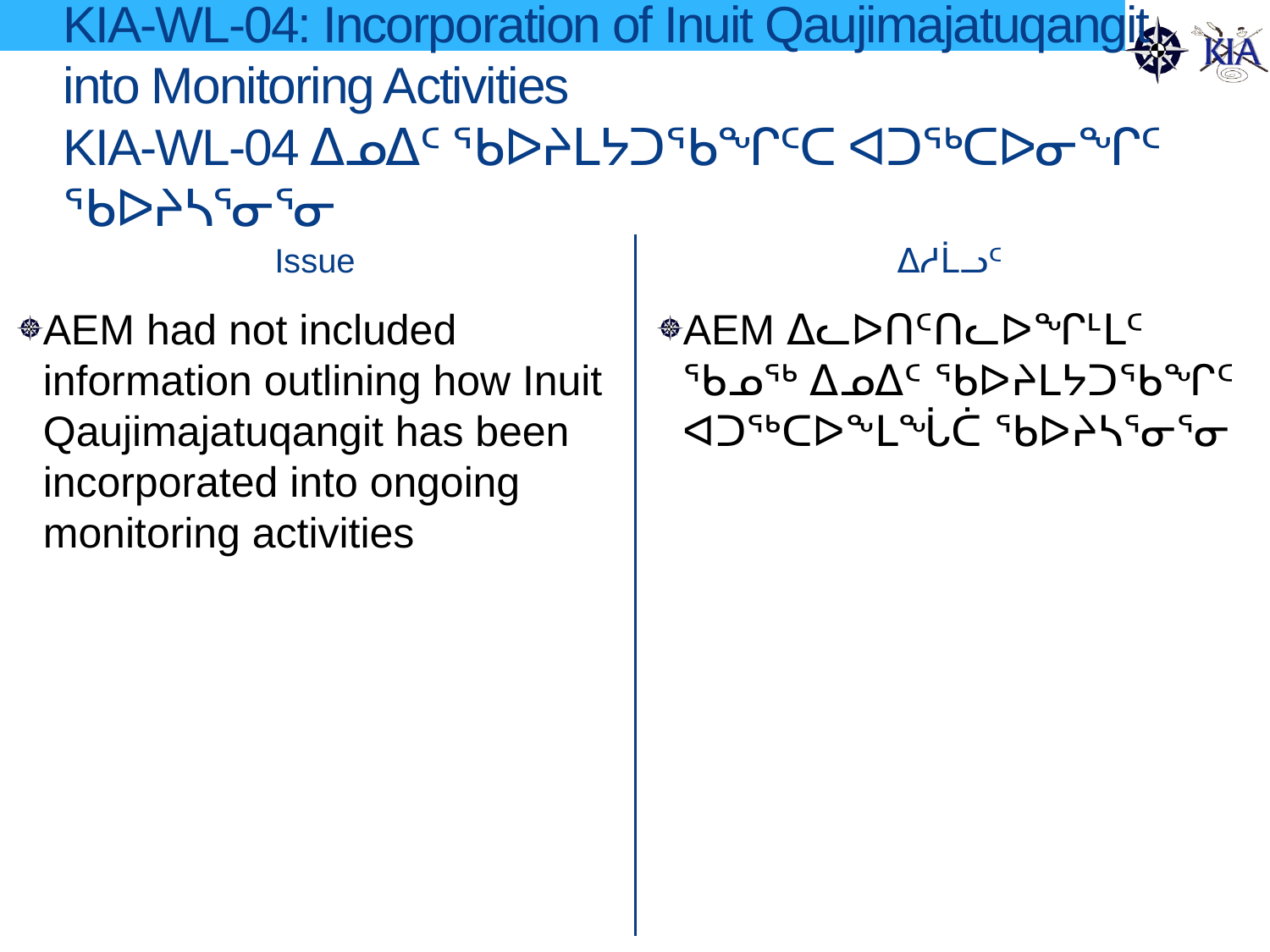

# KIA-WL-04: Incorporation of Inuit Qaujimajatuqangit into Monitoring Activities KIA-WL-04 ᐃᓄᐃᑦ ᖃᐅᔨᒪᔭᑐᖃᖏᑦᑕ ᐊᑐᖅᑕᐅᓂᖏᑦ ᖃᐅᔨᓴᕐᓂᕐᓂ
Issue
ᐃᓱᒫᓗᑦ
AEM had not included information outlining how Inuit Qaujimajatuqangit has been incorporated into ongoing monitoring activities
AEM ᐃᓚᐅᑎᑦᑎᓚᐅᖏᒻᒪᑦ ᖃᓄᖅ ᐃᓄᐃᑦ ᖃᐅᔨᒪᔭᑐᖃᖏᑦ ᐊᑐᖅᑕᐅᖕᒪᖔᑖ ᖃᐅᔨᓴᕐᓂᕐᓂ